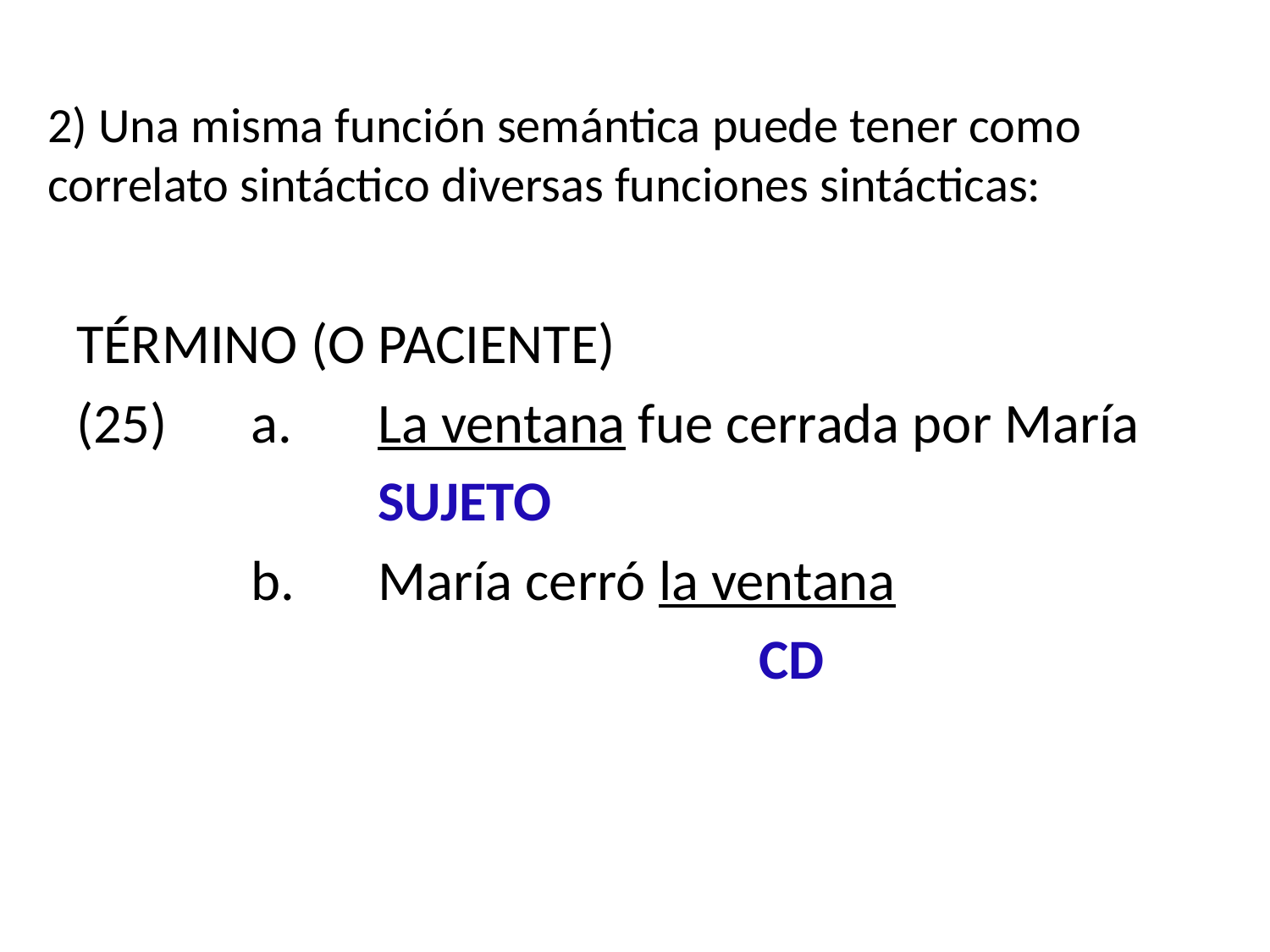

# 2) Una misma función semántica puede tener como correlato sintáctico diversas funciones sintácticas:

término (o paciente)
(25)	a.	La ventana fue cerrada por María
			sujeto
		b.	María cerró la ventana
			             		cd